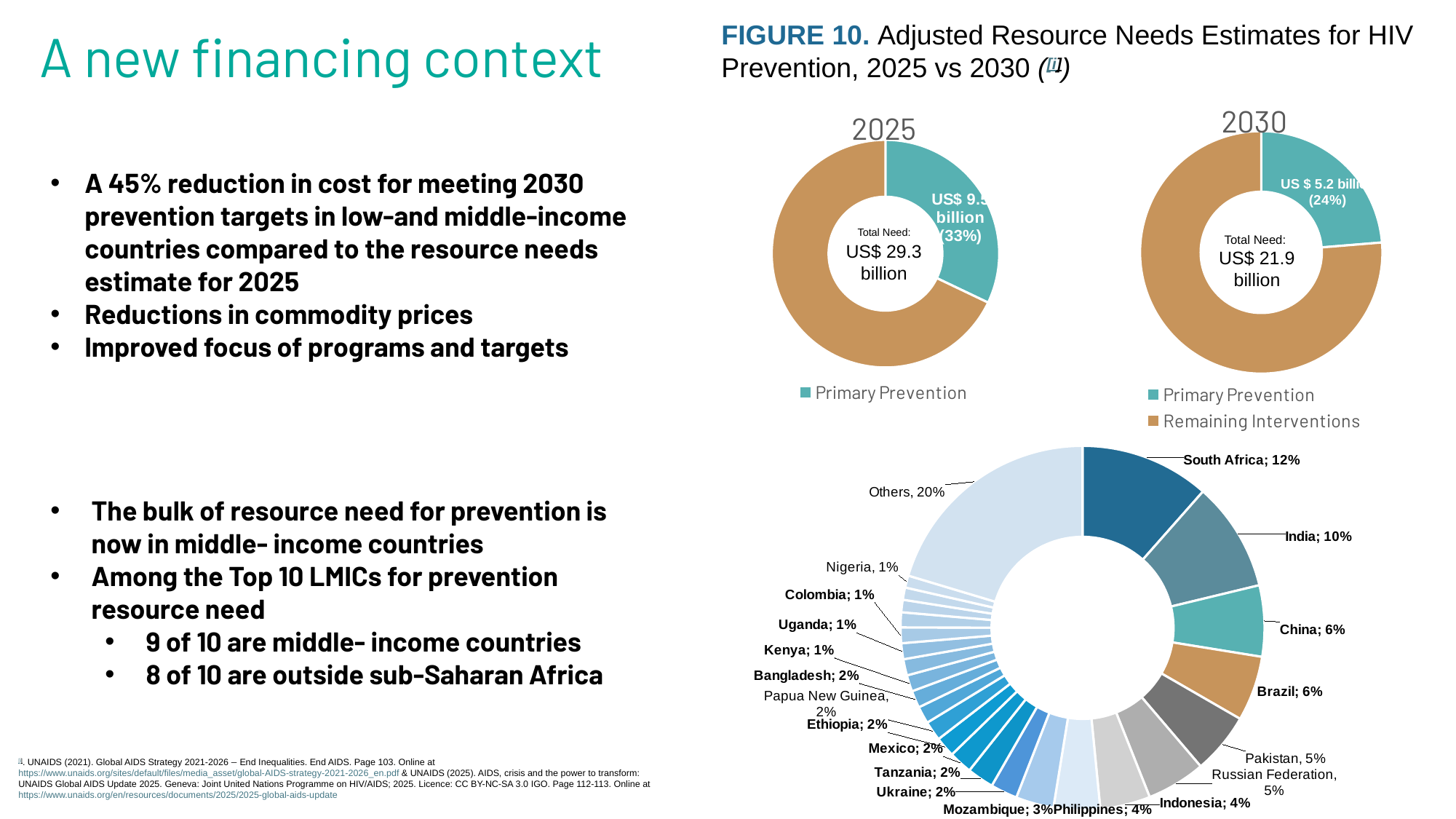

FIGURE 10. Adjusted Resource Needs Estimates for HIV Prevention, 2025 vs 2030 ([i])
# A new financing context

### Chart: 2030

| Category |  |
|---|---|
| Primary Prevention | 0.237 |
| Remaining Interventions | 0.763 |

### Chart: 2025

| Category |  |
|---|---|
| Primary Prevention | 0.324 |
| Remaining Interventions | 0.686 |
A 45% reduction in cost for meeting 2030 prevention targets in low-and middle-income countries compared to the resource needs estimate for 2025
Reductions in commodity prices
Improved focus of programs and targets

The bulk of resource need for prevention is now in middle- income countries
Among the Top 10 LMICs for prevention resource need
9 of 10 are middle- income countries
8 of 10 are outside sub-Saharan Africa

Total Need: US$ 29.3 billion
Total Need:
US$ 21.9 billion

### Chart

| Category | % of Total |
|---|---|
| South Africa | 0.11514771230477798 |
| India | 0.09713182890587033 |
| China | 0.0632395457827705 |
| Brazil | 0.05780027557710999 |
| Pakistan   | 0.05421292280659168 |
| Russian Federation | 0.052286251739916016 |
| Indonesia | 0.04454444425735122 |
| Philippines | 0.04124701294184202 |
| Mozambique | 0.033698623141221976 |
| Ukraine | 0.023825902877457276 |
| Tanzania | 0.02374399808712931 |
| Mexico | 0.0206337777596087 |
| Ethiopia | 0.017893524688880016 |
| Papua New Guinea   | 0.017450786810824147 |
| Madagascar | 0.015272848645499184 |
| Bangladesh | 0.015270850861741963 |
| Kenya | 0.014516889492006333 |
| Afghanistan | 0.014436163975520814 |
| Uganda | 0.014133521827025042 |
|  | None |
| Colombia | 0.013976275041877718 |
| Thailand | 0.013279874251519948 |
| Myanmar | 0.011063567989027443 |
| Turkey | 0.010869268912491667 |
| Nigeria   | 0.010683454478762348 |
| Others  | 0.20364067684317622 |
[i]. UNAIDS (2021). Global AIDS Strategy 2021-2026 — End Inequalities. End AIDS. Page 103. Online at https://www.unaids.org/sites/default/files/media_asset/global-AIDS-strategy-2021-2026_en.pdf & UNAIDS (2025). AIDS, crisis and the power to transform: UNAIDS Global AIDS Update 2025. Geneva: Joint United Nations Programme on HIV/AIDS; 2025. Licence: CC BY-NC-SA 3.0 IGO. Page 112-113. Online at https://www.unaids.org/en/resources/documents/2025/2025-global-aids-update